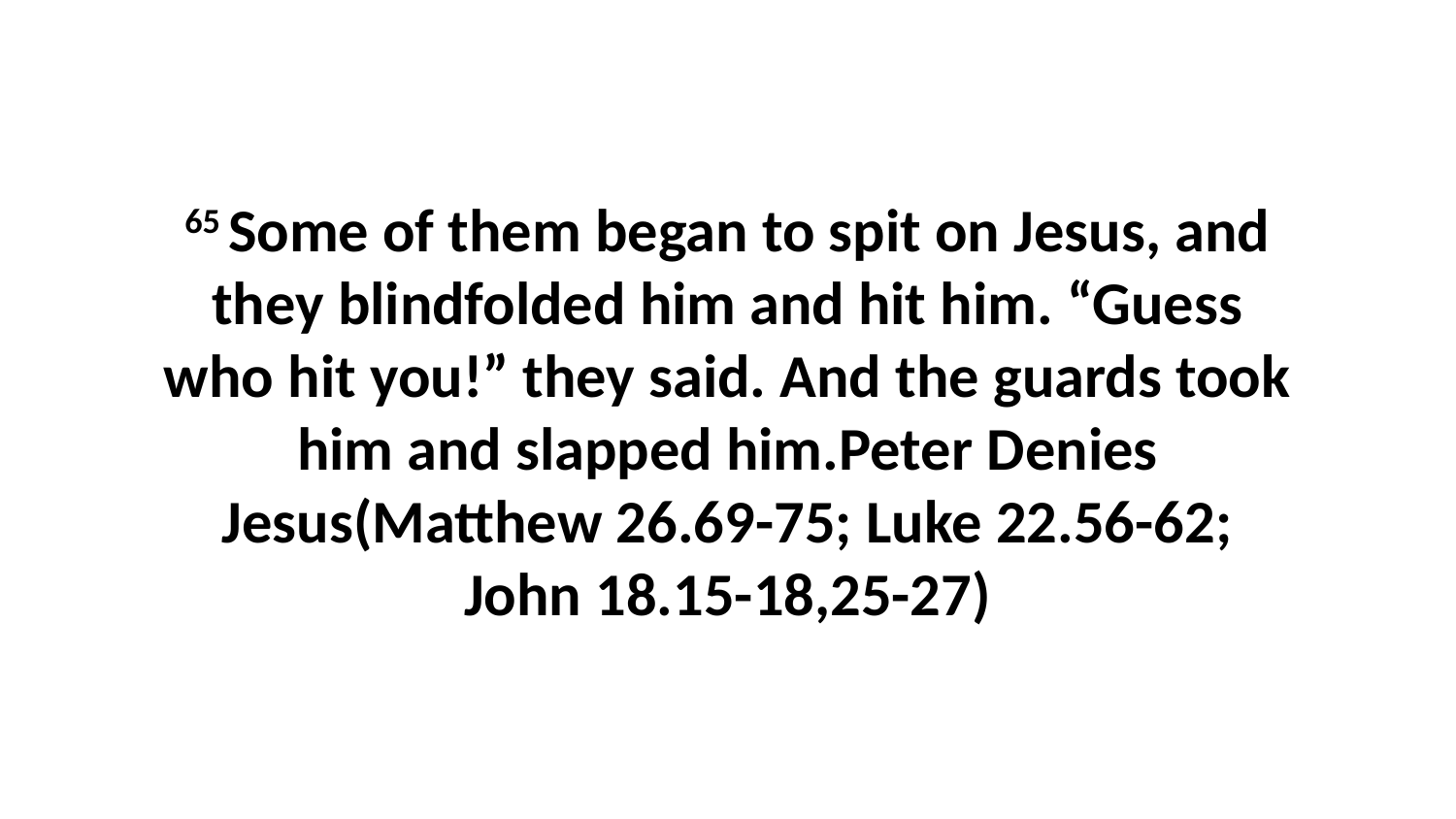

65 Some of them began to spit on Jesus, and they blindfolded him and hit him. “Guess who hit you!” they said. And the guards took him and slapped him.Peter Denies Jesus(Matthew 26.69-75; Luke 22.56-62; John 18.15-18,25-27)